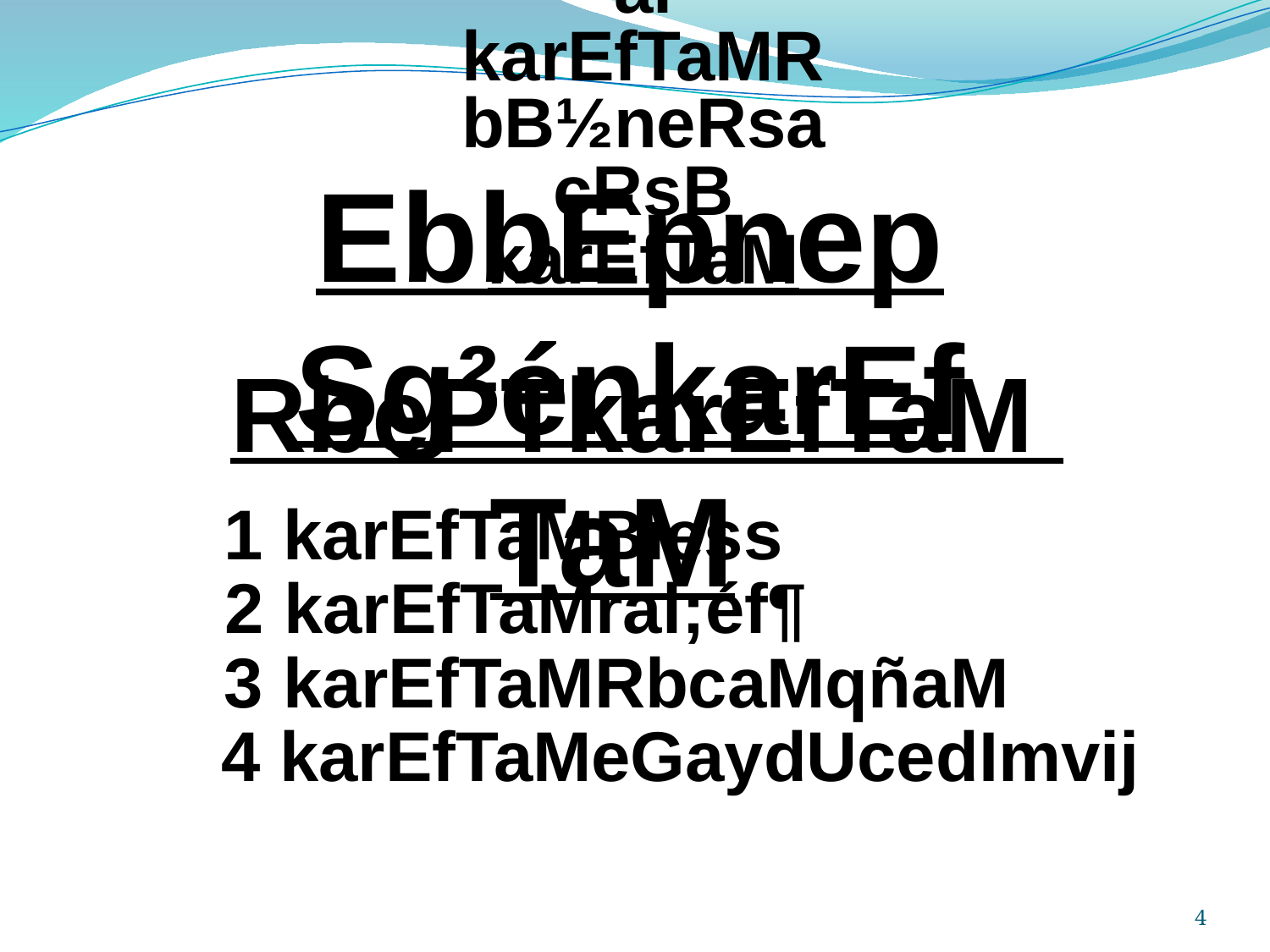

bNþúHbNþal
karEfTaMRbB½neRsacRsB
karEfTaM
EbbEpnepSg²énkarEfTaM
RbePTkarEfTaM
1 karEfTaMBiess
2 karEfTaMral;éf¶
3 karEfTaMRbcaMqñaM
4 karEfTaMeGaydUcedImvij
4